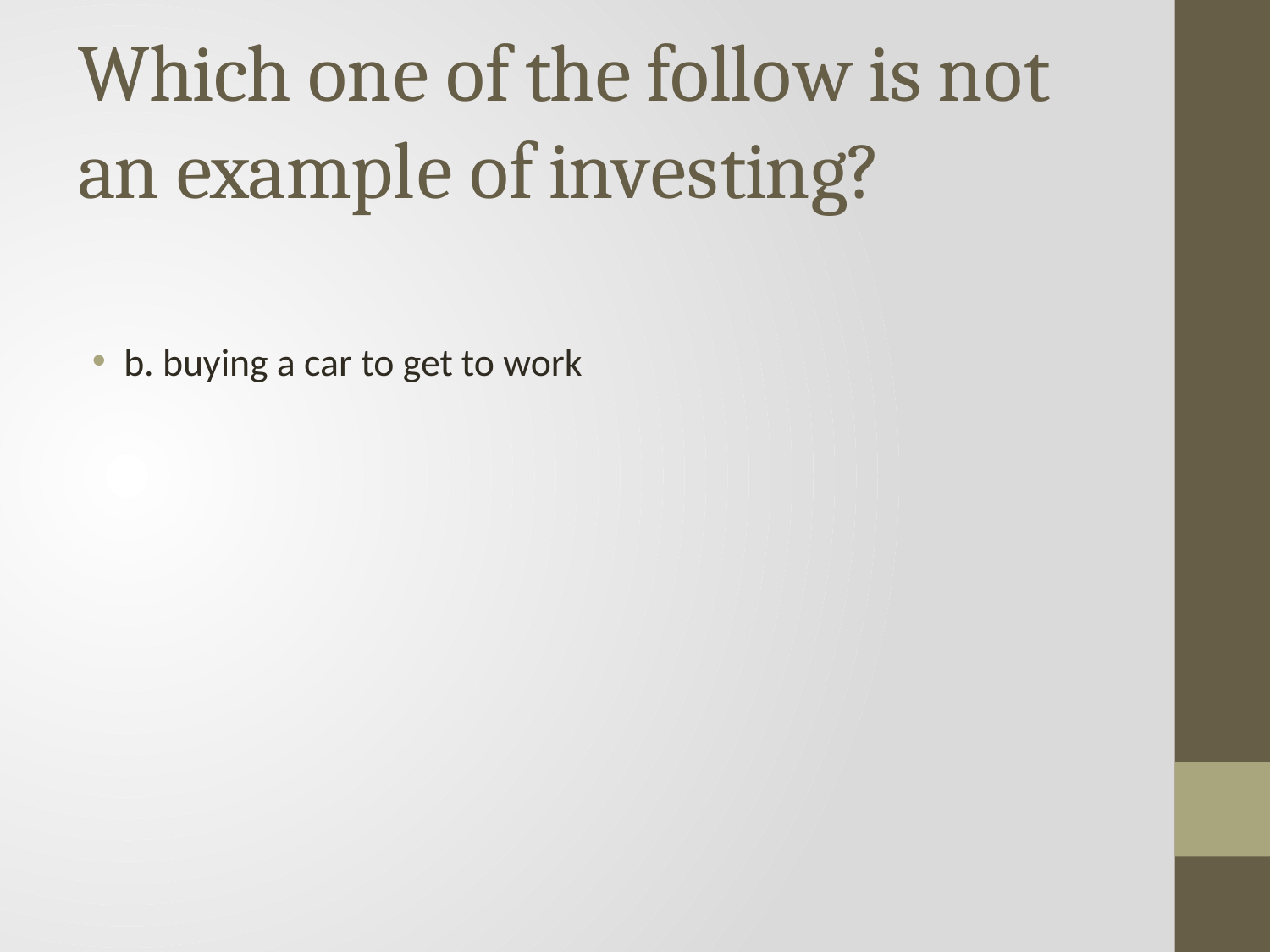

# Which one of the follow is not an example of investing?

b. buying a car to get to work